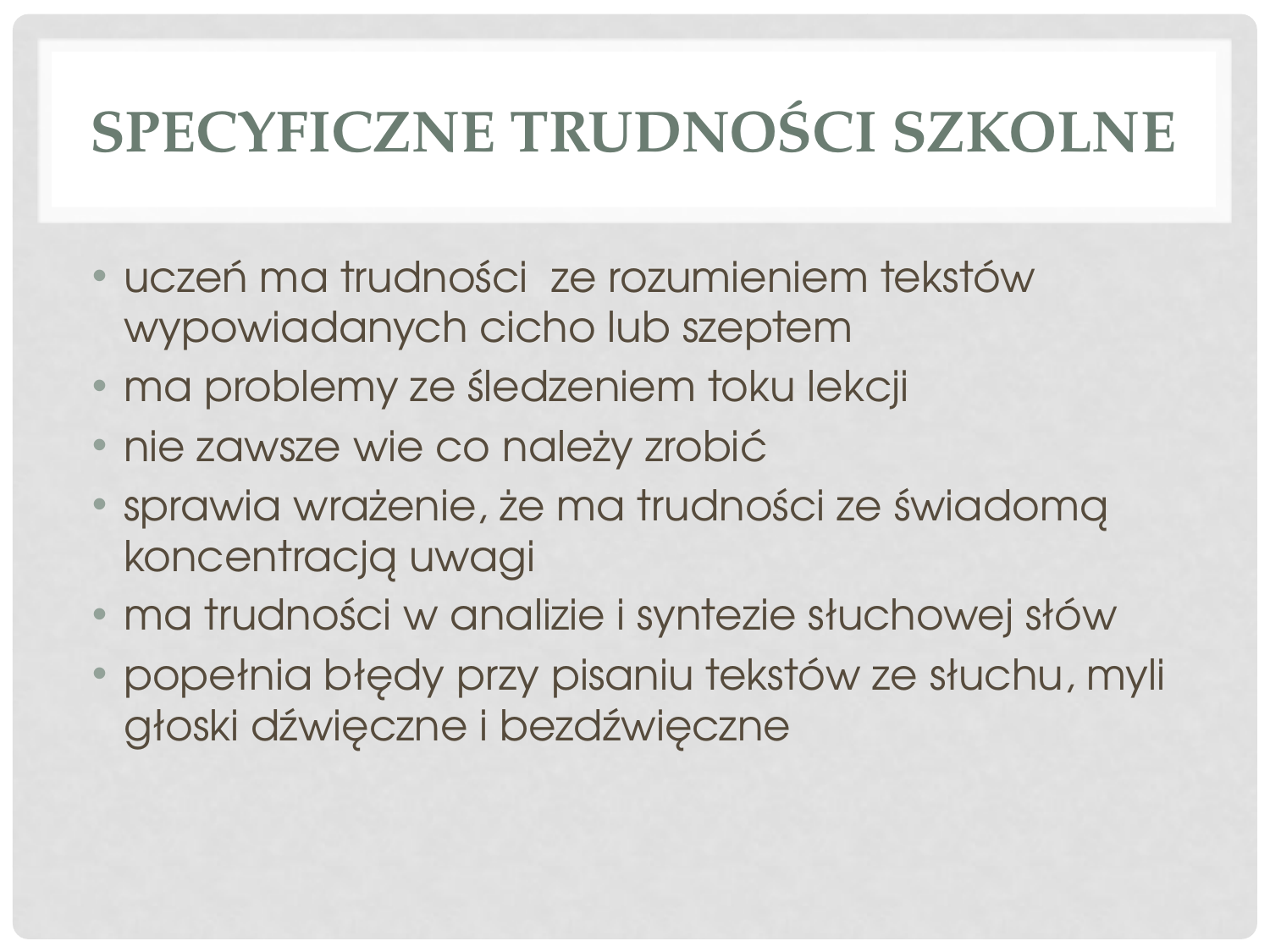

# SPECYFICZNE TRUDNOŚCI SZKOLNE
uczeń ma trudności  ze rozumieniem tekstów wypowiadanych cicho lub szeptem
ma problemy ze śledzeniem toku lekcji
nie zawsze wie co należy zrobić
sprawia wrażenie, że ma trudności ze świadomą koncentracją uwagi
ma trudności w analizie i syntezie słuchowej słów
popełnia błędy przy pisaniu tekstów ze słuchu, myli głoski dźwięczne i bezdźwięczne